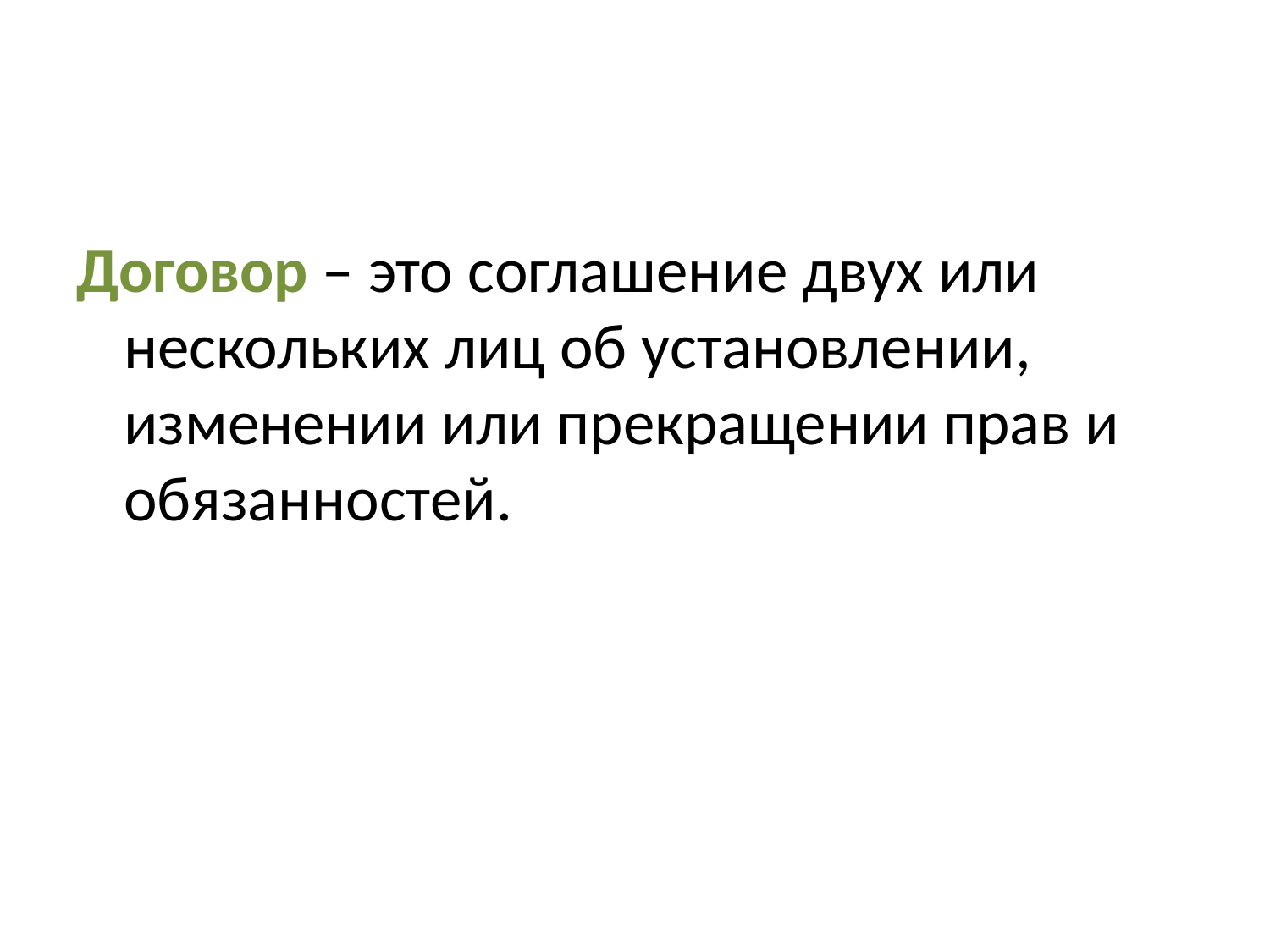

#
Договор – это соглашение двух или нескольких лиц об установлении, изменении или прекращении прав и обязанностей.